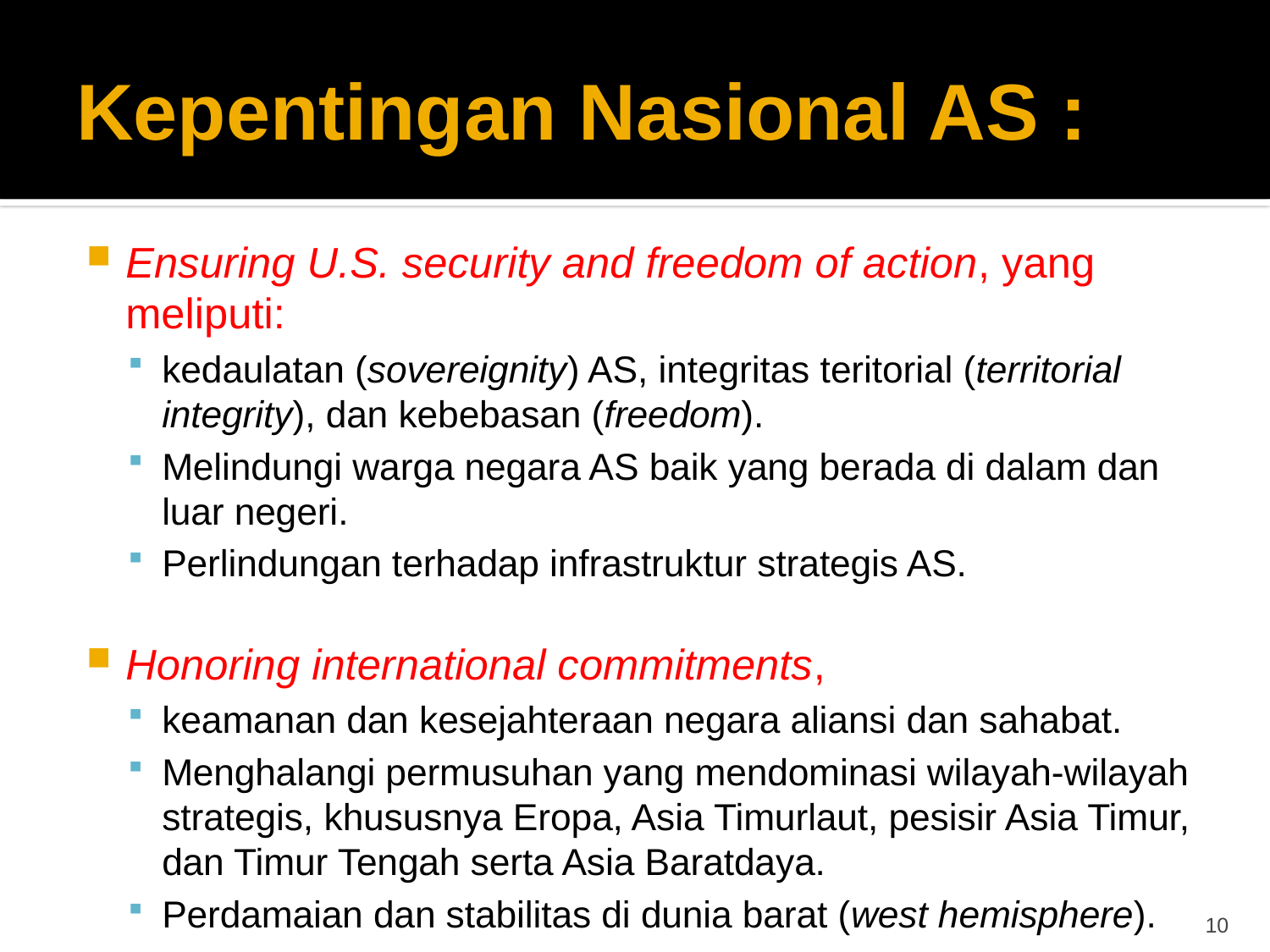

# Kepentingan Nasional AS :
Ensuring U.S. security and freedom of action, yang meliputi:
kedaulatan (sovereignity) AS, integritas teritorial (territorial integrity), dan kebebasan (freedom).
Melindungi warga negara AS baik yang berada di dalam dan luar negeri.
Perlindungan terhadap infrastruktur strategis AS.

Honoring international commitments,
keamanan dan kesejahteraan negara aliansi dan sahabat.
Menghalangi permusuhan yang mendominasi wilayah-wilayah strategis, khususnya Eropa, Asia Timurlaut, pesisir Asia Timur, dan Timur Tengah serta Asia Baratdaya.
Perdamaian dan stabilitas di dunia barat (west hemisphere).

10